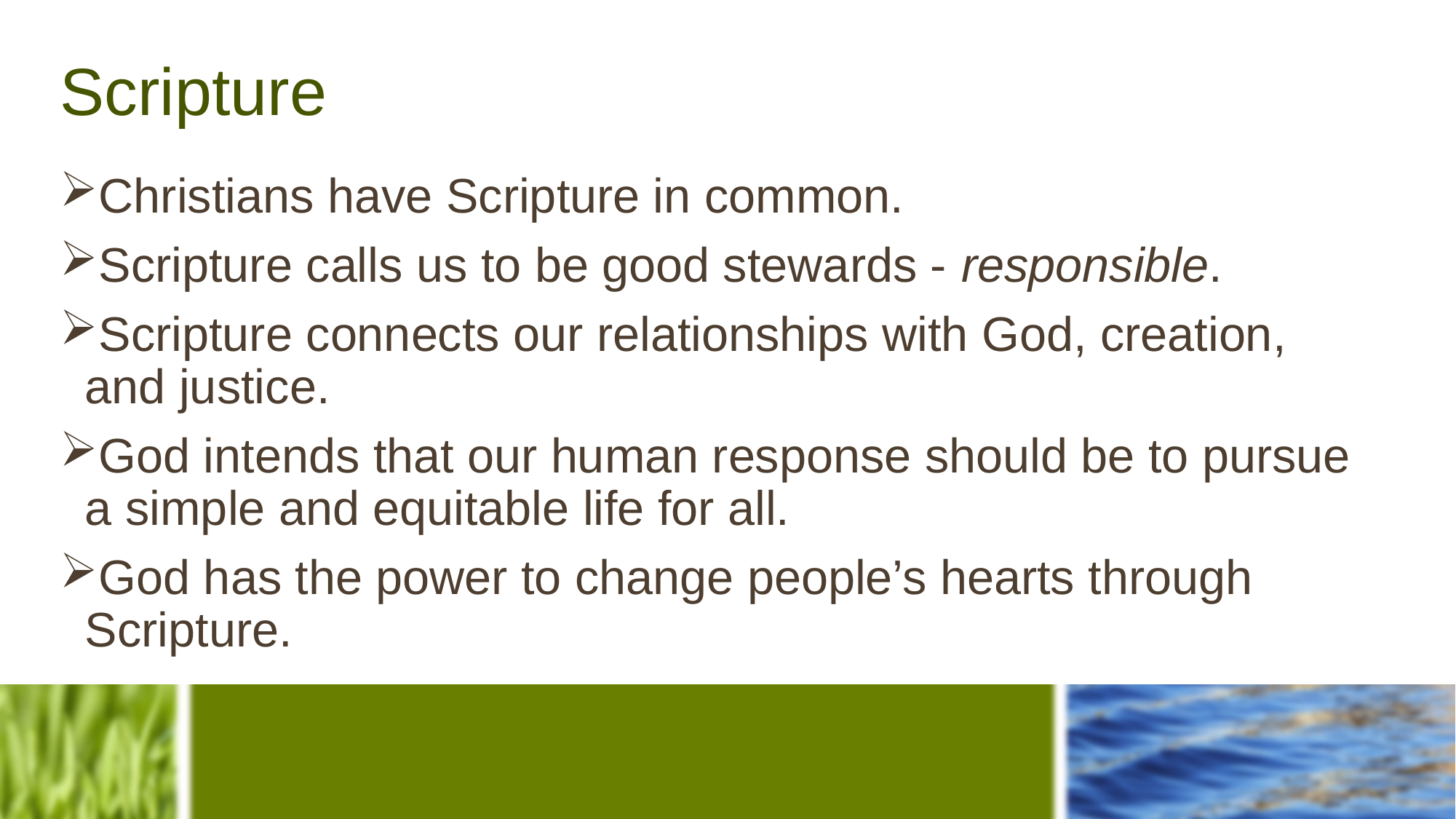

# Scripture
Christians have Scripture in common.
Scripture calls us to be good stewards - responsible.
Scripture connects our relationships with God, creation, and justice.
God intends that our human response should be to pursue a simple and equitable life for all.
God has the power to change people’s hearts through Scripture.